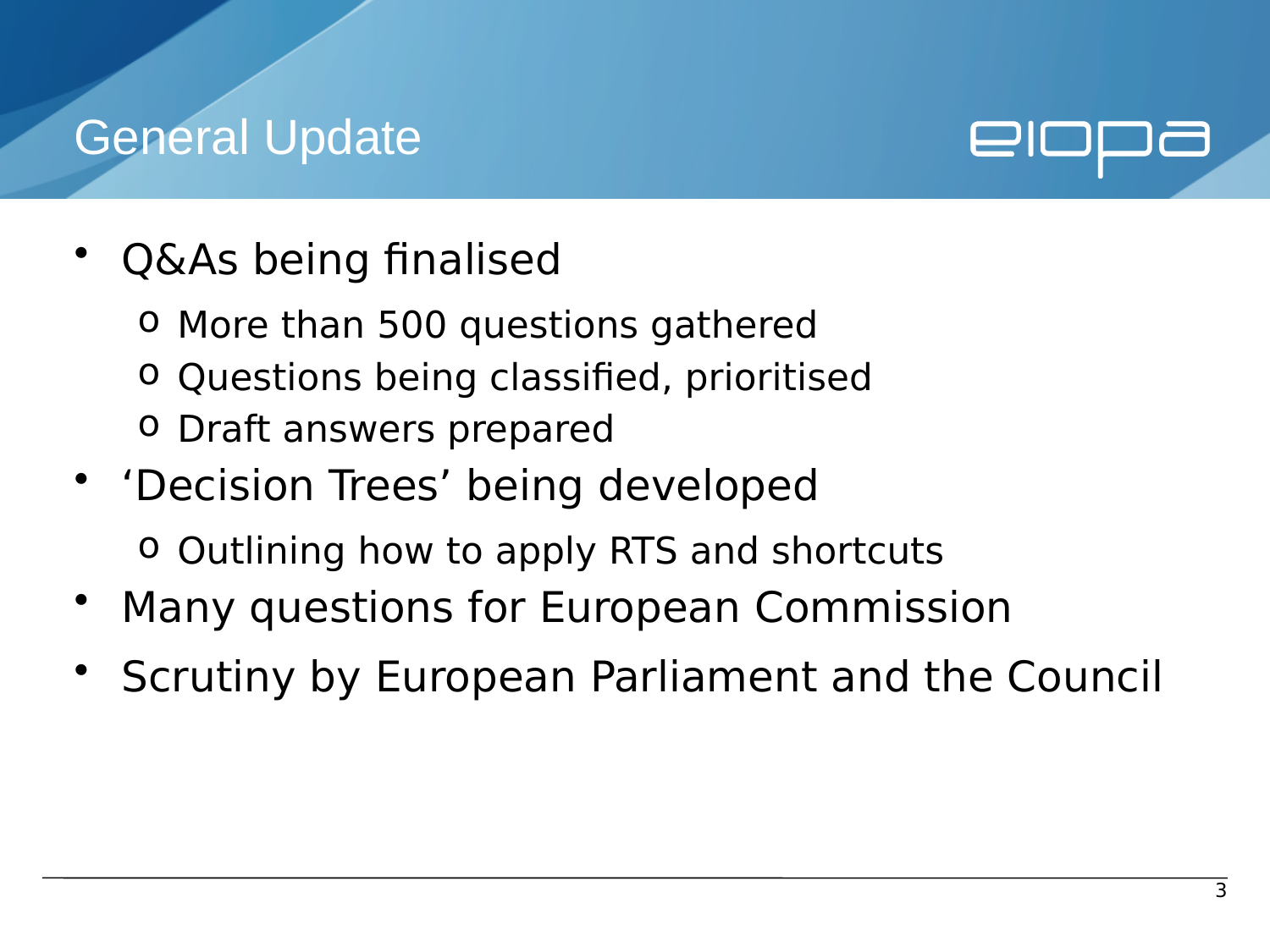

# General Update
Q&As being finalised
More than 500 questions gathered
Questions being classified, prioritised
Draft answers prepared
‘Decision Trees’ being developed
Outlining how to apply RTS and shortcuts
Many questions for European Commission
Scrutiny by European Parliament and the Council